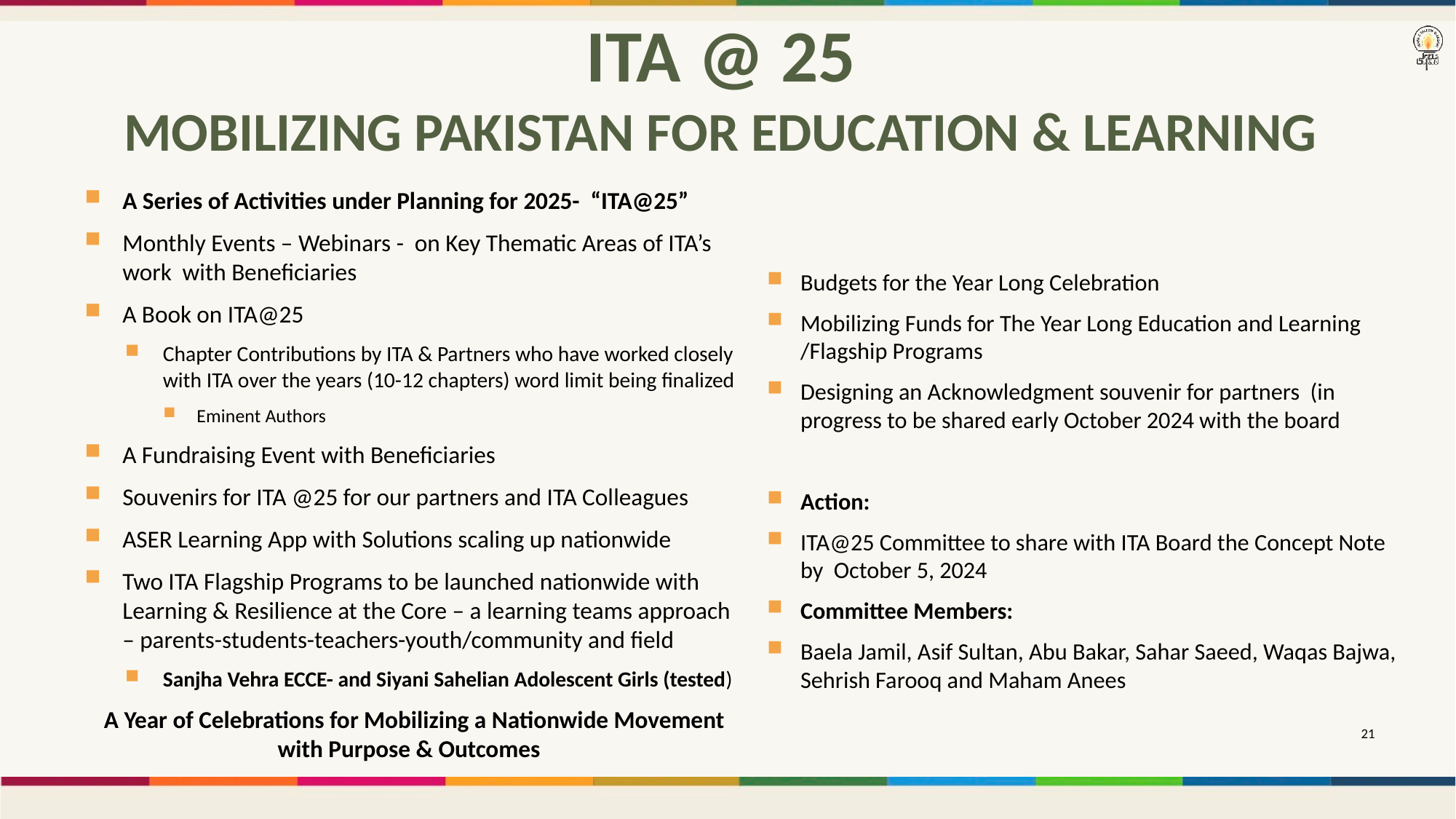

# ITA @ 25 Mobilizing Pakistan for Education & Learning
A Series of Activities under Planning for 2025-  “ITA@25”
Monthly Events – Webinars -  on Key Thematic Areas of ITA’s work  with Beneficiaries
A Book on ITA@25
Chapter Contributions by ITA & Partners who have worked closely with ITA over the years (10-12 chapters) word limit being finalized
Eminent Authors
A Fundraising Event with Beneficiaries
Souvenirs for ITA @25 for our partners and ITA Colleagues
ASER Learning App with Solutions scaling up nationwide
Two ITA Flagship Programs to be launched nationwide with Learning & Resilience at the Core – a learning teams approach – parents-students-teachers-youth/community and field
Sanjha Vehra ECCE- and Siyani Sahelian Adolescent Girls (tested)
A Year of Celebrations for Mobilizing a Nationwide Movement with Purpose & Outcomes

Budgets for the Year Long Celebration
Mobilizing Funds for The Year Long Education and Learning /Flagship Programs
Designing an Acknowledgment souvenir for partners  (in progress to be shared early October 2024 with the board

Action:
ITA@25 Committee to share with ITA Board the Concept Note by  October 5, 2024
Committee Members:
Baela Jamil, Asif Sultan, Abu Bakar, Sahar Saeed, Waqas Bajwa, Sehrish Farooq and Maham Anees
21